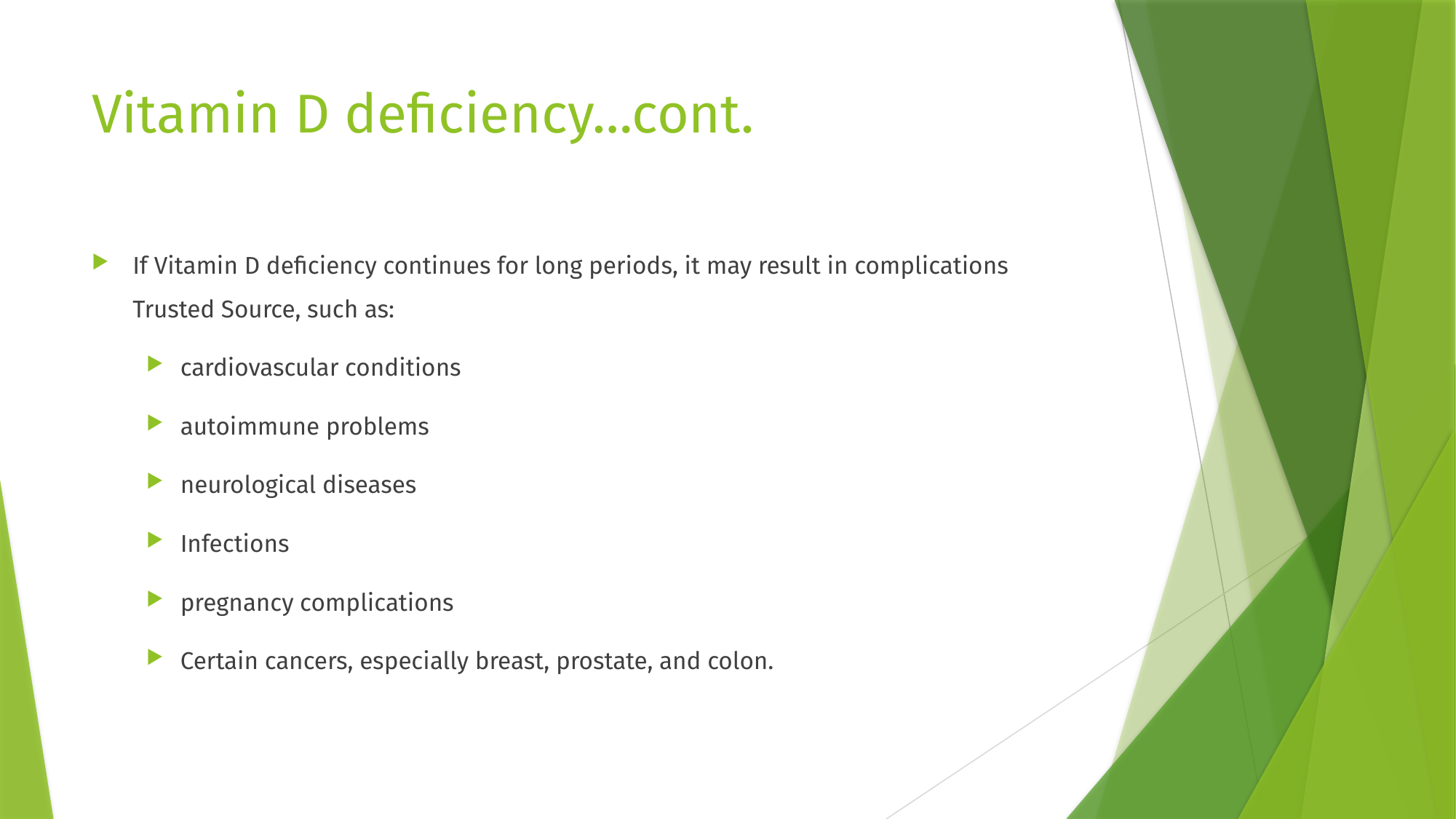

# Vitamin D deficiency…cont.
If Vitamin D deficiency continues for long periods, it may result in complications Trusted Source, such as:
cardiovascular conditions
autoimmune problems
neurological diseases
Infections
pregnancy complications
Certain cancers, especially breast, prostate, and colon.